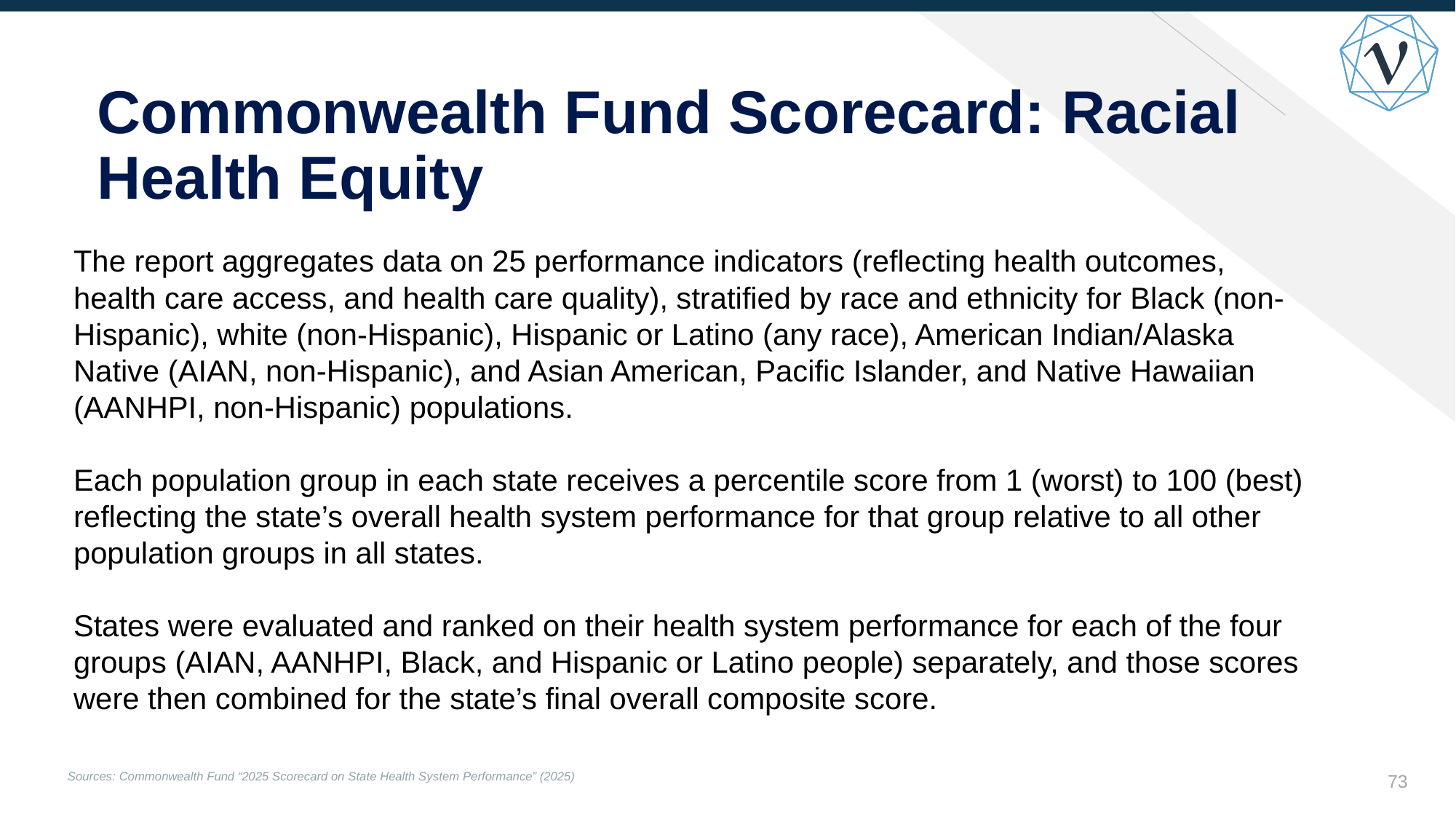

# Commonwealth Fund Scorecard: Racial Health Equity
The report aggregates data on 25 performance indicators (reflecting health outcomes, health care access, and health care quality), stratified by race and ethnicity for Black (non-Hispanic), white (non-Hispanic), Hispanic or Latino (any race), American Indian/Alaska Native (AIAN, non-Hispanic), and Asian American, Pacific Islander, and Native Hawaiian (AANHPI, non-Hispanic) populations.

Each population group in each state receives a percentile score from 1 (worst) to 100 (best) reflecting the state’s overall health system performance for that group relative to all other population groups in all states.

States were evaluated and ranked on their health system performance for each of the four groups (AIAN, AANHPI, Black, and Hispanic or Latino people) separately, and those scores were then combined for the state’s final overall composite score.

73
Sources: Commonwealth Fund “2025 Scorecard on State Health System Performance” (2025)